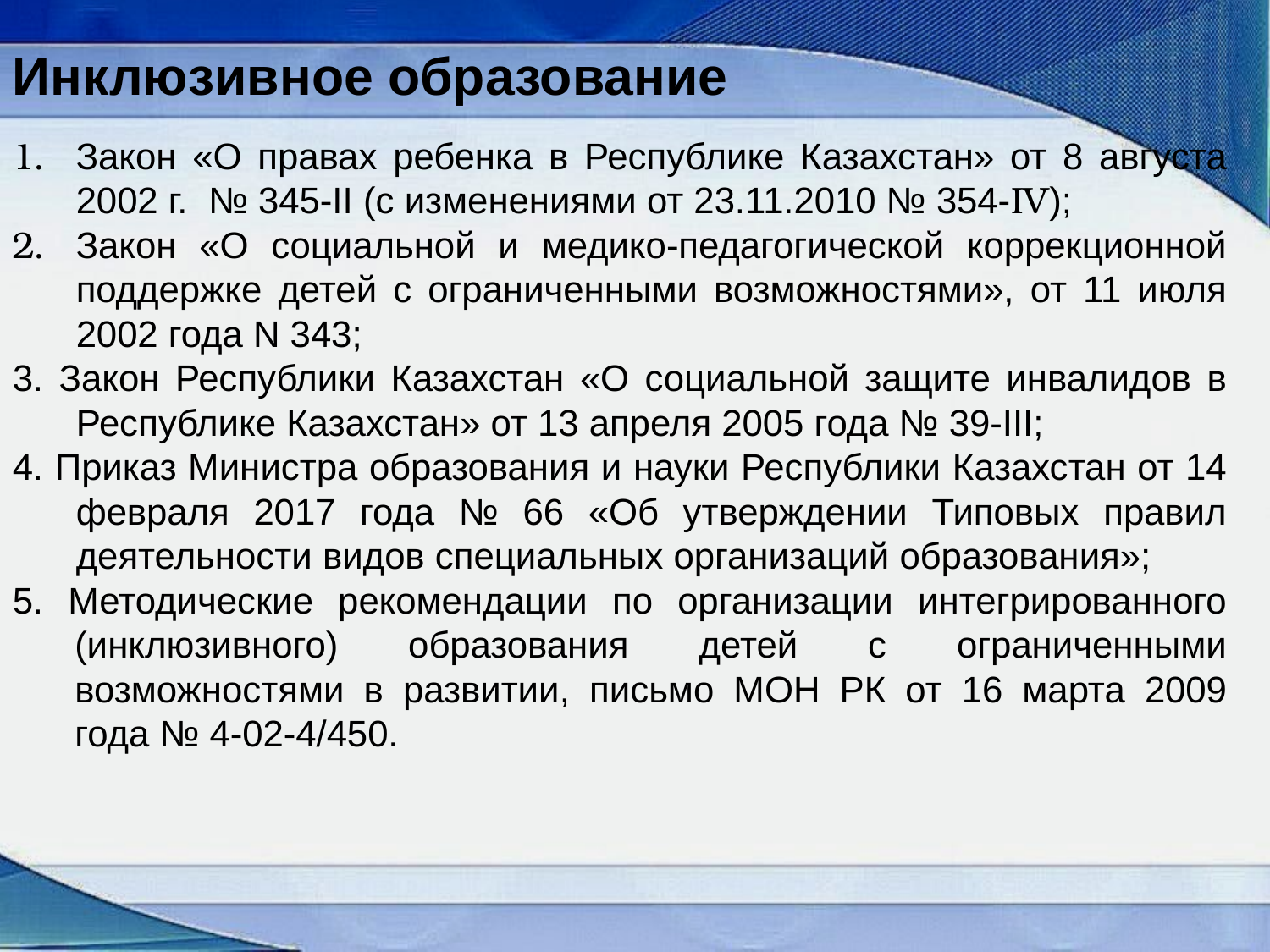

Инклюзивное образование
Закон «О правах ребенка в Республике Казахстан» от 8 августа 2002 г.  № 345-II (с изменениями от 23.11.2010 № 354-IV);
Закон «О социальной и медико-педагогической коррекционной поддержке детей с ограниченными возможностями», от 11 июля 2002 года N 343;
3. Закон Республики Казахстан «О социальной защите инвалидов в Республике Казахстан» от 13 апреля 2005 года № 39-III;
4. Приказ Министра образования и науки Республики Казахстан от 14 февраля 2017 года № 66 «Об утверждении Типовых правил деятельности видов специальных организаций образования»;
5. Методические рекомендации по организации интегрированного (инклюзивного) образования детей с ограниченными возможностями в развитии, письмо МОН РК от 16 марта 2009 года № 4-02-4/450.